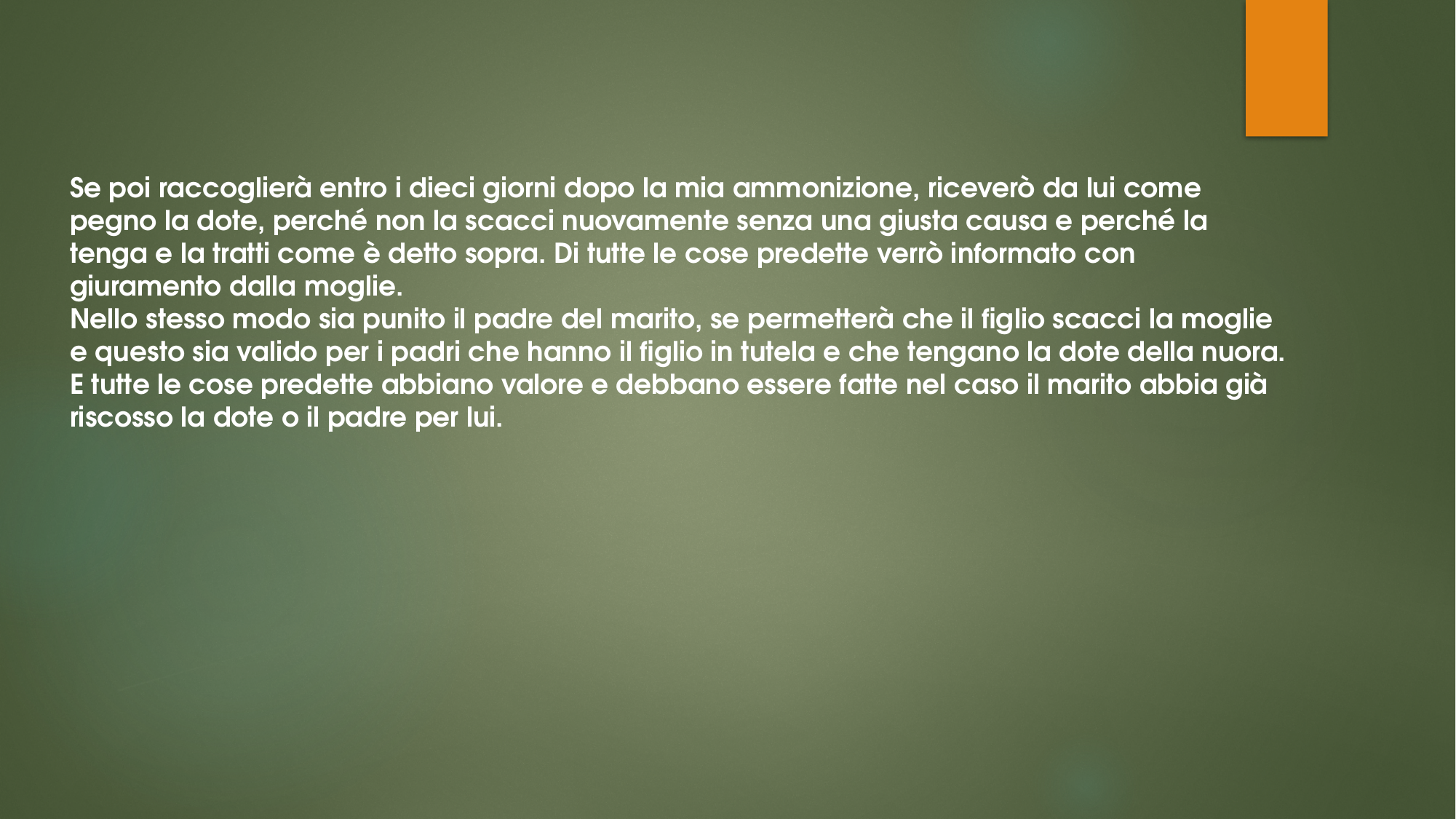

Se poi raccoglierà entro i dieci giorni dopo la mia ammonizione, riceverò da lui come pegno la dote, perché non la scacci nuovamente senza una giusta causa e perché la tenga e la tratti come è detto sopra. Di tutte le cose predette verrò informato con giuramento dalla moglie.
Nello stesso modo sia punito il padre del marito, se permetterà che il figlio scacci la moglie e questo sia valido per i padri che hanno il figlio in tutela e che tengano la dote della nuora.
E tutte le cose predette abbiano valore e debbano essere fatte nel caso il marito abbia già riscosso la dote o il padre per lui.